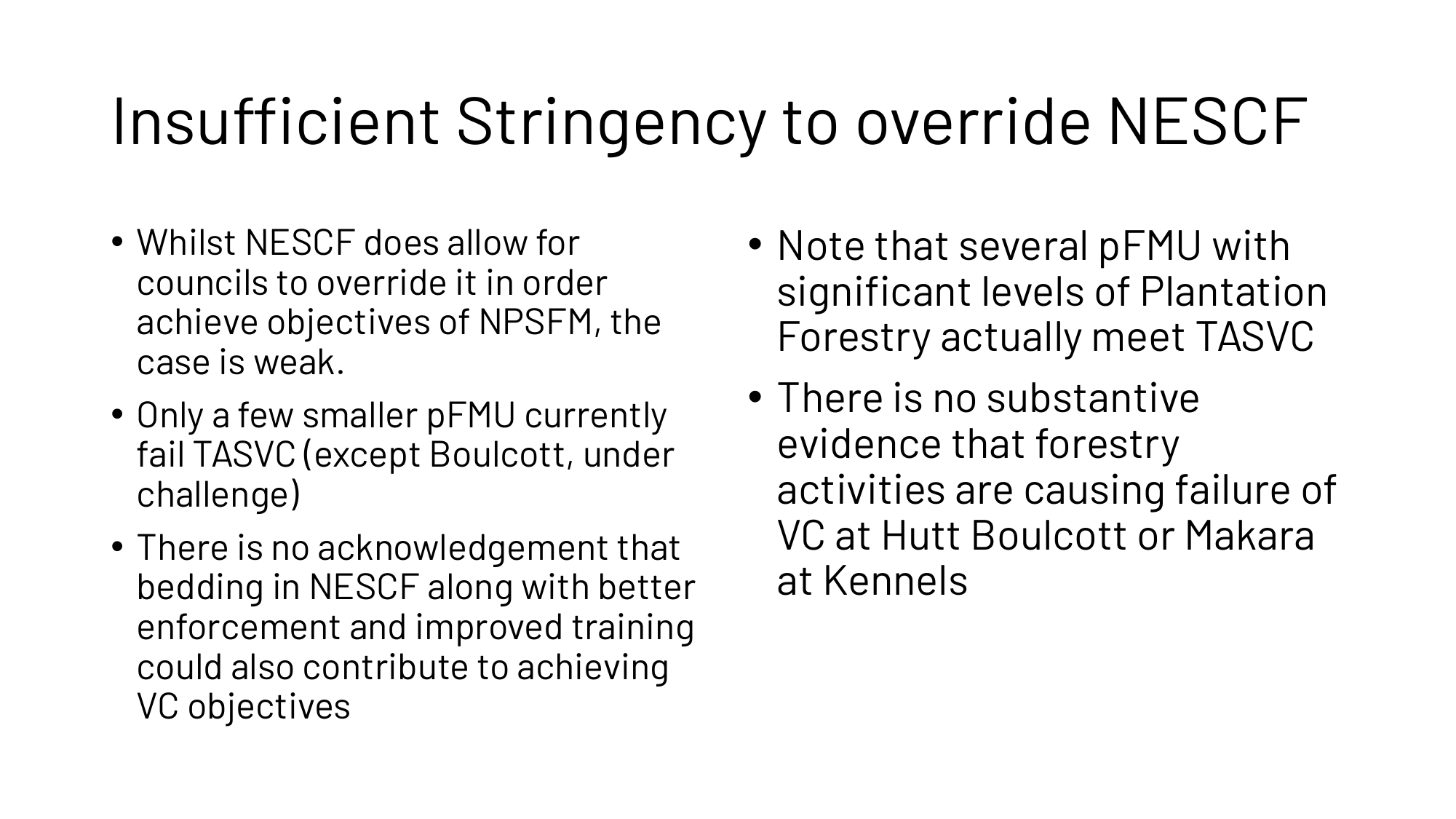

# Insufficient Stringency to override NESCF
Whilst NESCF does allow for councils to override it in order achieve objectives of NPSFM, the case is weak.
Only a few smaller pFMU currently fail TASVC (except Boulcott, under challenge)
There is no acknowledgement that bedding in NESCF along with better enforcement and improved training could also contribute to achieving  VC objectives
Note that several pFMU with significant levels of Plantation Forestry actually meet TASVC
There is no substantive evidence that forestry activities are causing failure of VC at Hutt Boulcott or Makara at Kennels